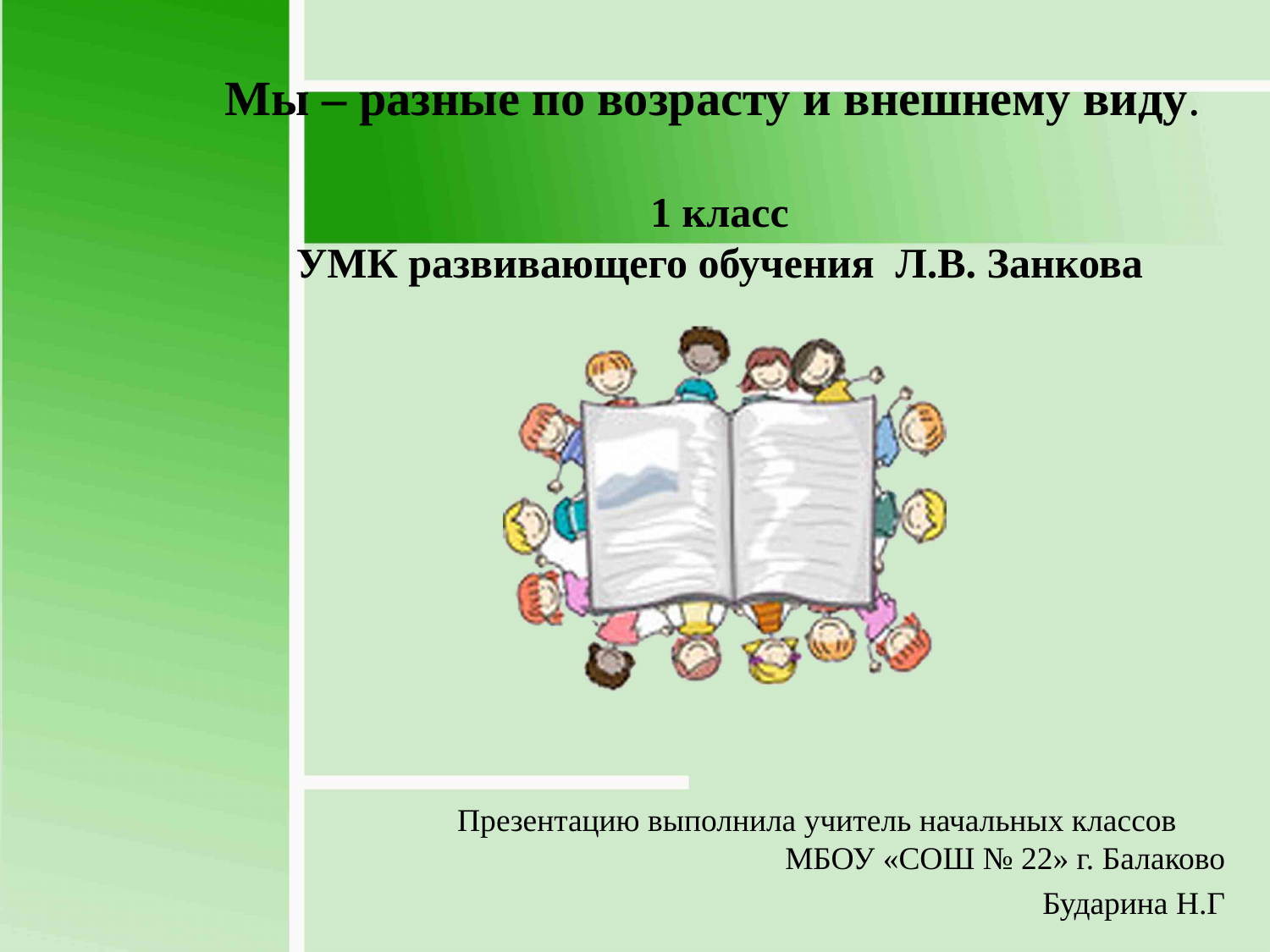

# Мы – разные по возрасту и внешнему виду. 1 класс УМК развивающего обучения  Л.В. Занкова
Презентацию выполнила учитель начальных классов                 МБОУ «СОШ № 22» г. Балаково
Бударина Н.Г